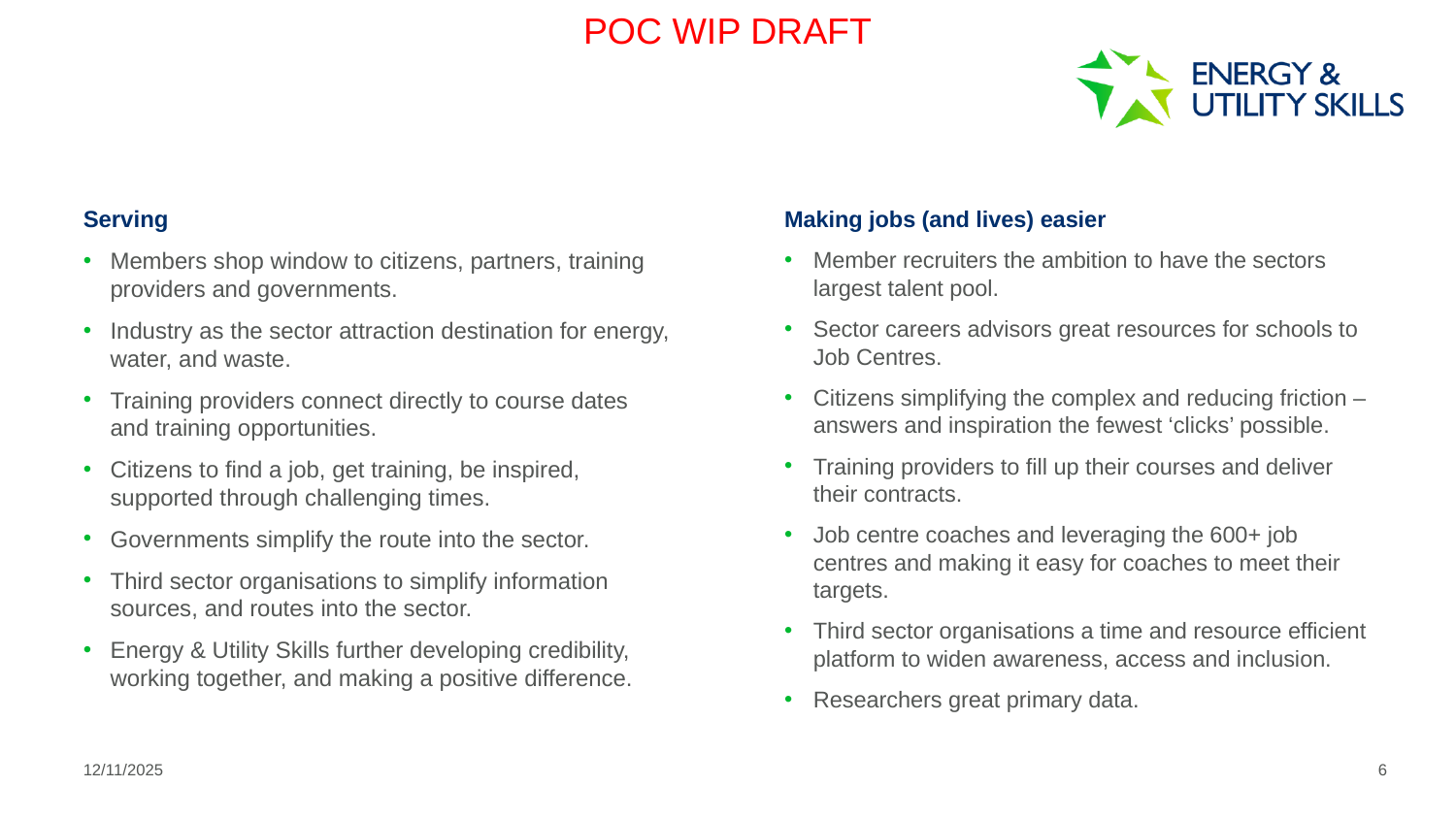

POC WIP DRAFT
Making jobs (and lives) easier
Member recruiters the ambition to have the sectors largest talent pool.
Sector careers advisors great resources for schools to Job Centres.
Citizens simplifying the complex and reducing friction – answers and inspiration the fewest ‘clicks’ possible.
Training providers to fill up their courses and deliver their contracts.
Job centre coaches and leveraging the 600+ job centres and making it easy for coaches to meet their targets.
Third sector organisations a time and resource efficient platform to widen awareness, access and inclusion.
Researchers great primary data.
Serving
Members shop window to citizens, partners, training providers and governments.
Industry as the sector attraction destination for energy, water, and waste.
Training providers connect directly to course dates and training opportunities.
Citizens to find a job, get training, be inspired, supported through challenging times.
Governments simplify the route into the sector.
Third sector organisations to simplify information sources, and routes into the sector.
Energy & Utility Skills further developing credibility, working together, and making a positive difference.
12/11/2025

6